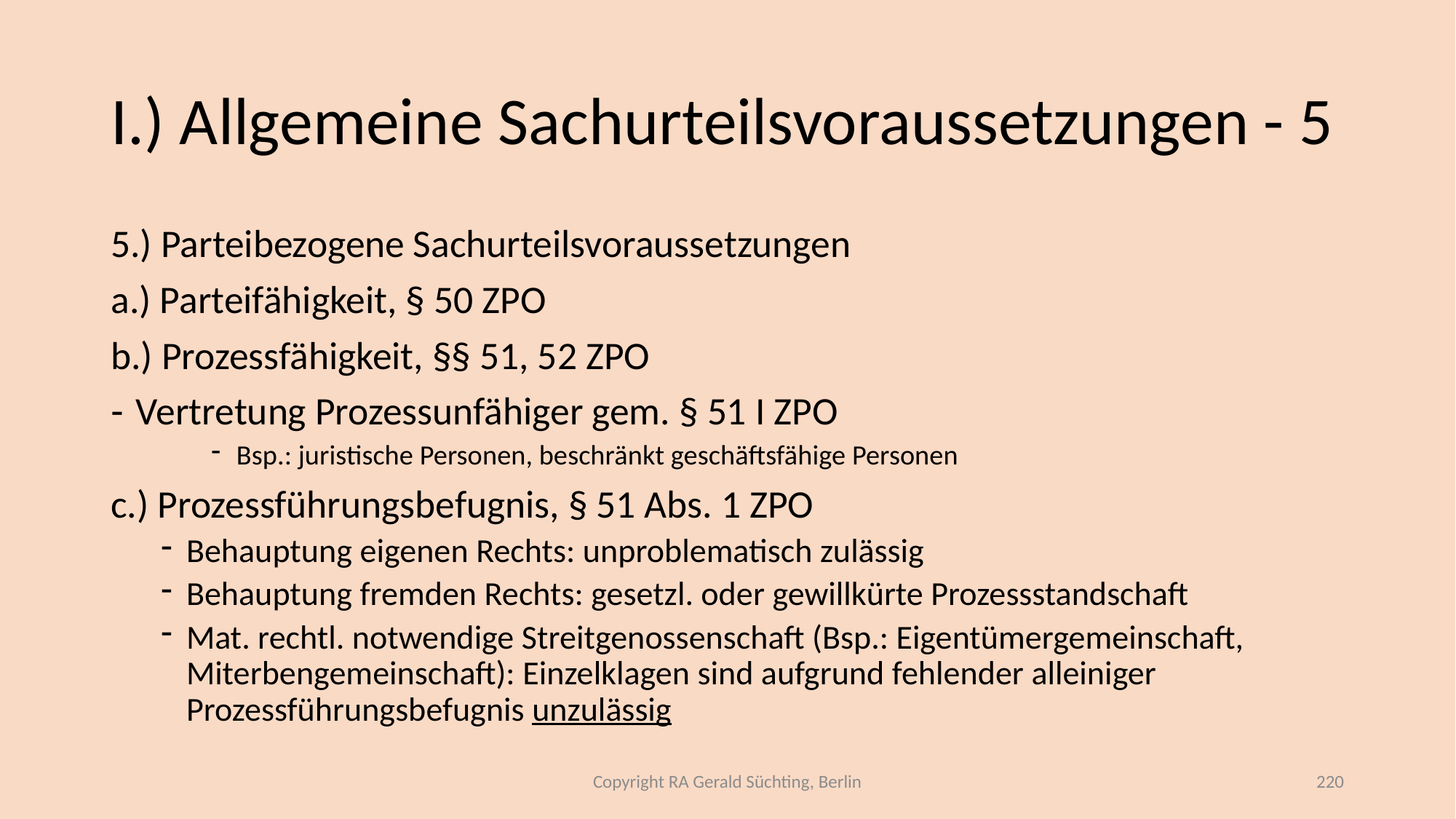

# I.) Allgemeine Sachurteilsvoraussetzungen - 5
5.) Parteibezogene Sachurteilsvoraussetzungen
a.) Parteifähigkeit, § 50 ZPO
b.) Prozessfähigkeit, §§ 51, 52 ZPO
Vertretung Prozessunfähiger gem. § 51 I ZPO
Bsp.: juristische Personen, beschränkt geschäftsfähige Personen
c.) Prozessführungsbefugnis, § 51 Abs. 1 ZPO
Behauptung eigenen Rechts: unproblematisch zulässig
Behauptung fremden Rechts: gesetzl. oder gewillkürte Prozessstandschaft
Mat. rechtl. notwendige Streitgenossenschaft (Bsp.: Eigentümergemeinschaft, Miterbengemeinschaft): Einzelklagen sind aufgrund fehlender alleiniger Prozessführungsbefugnis unzulässig

Copyright RA Gerald Süchting, Berlin
220